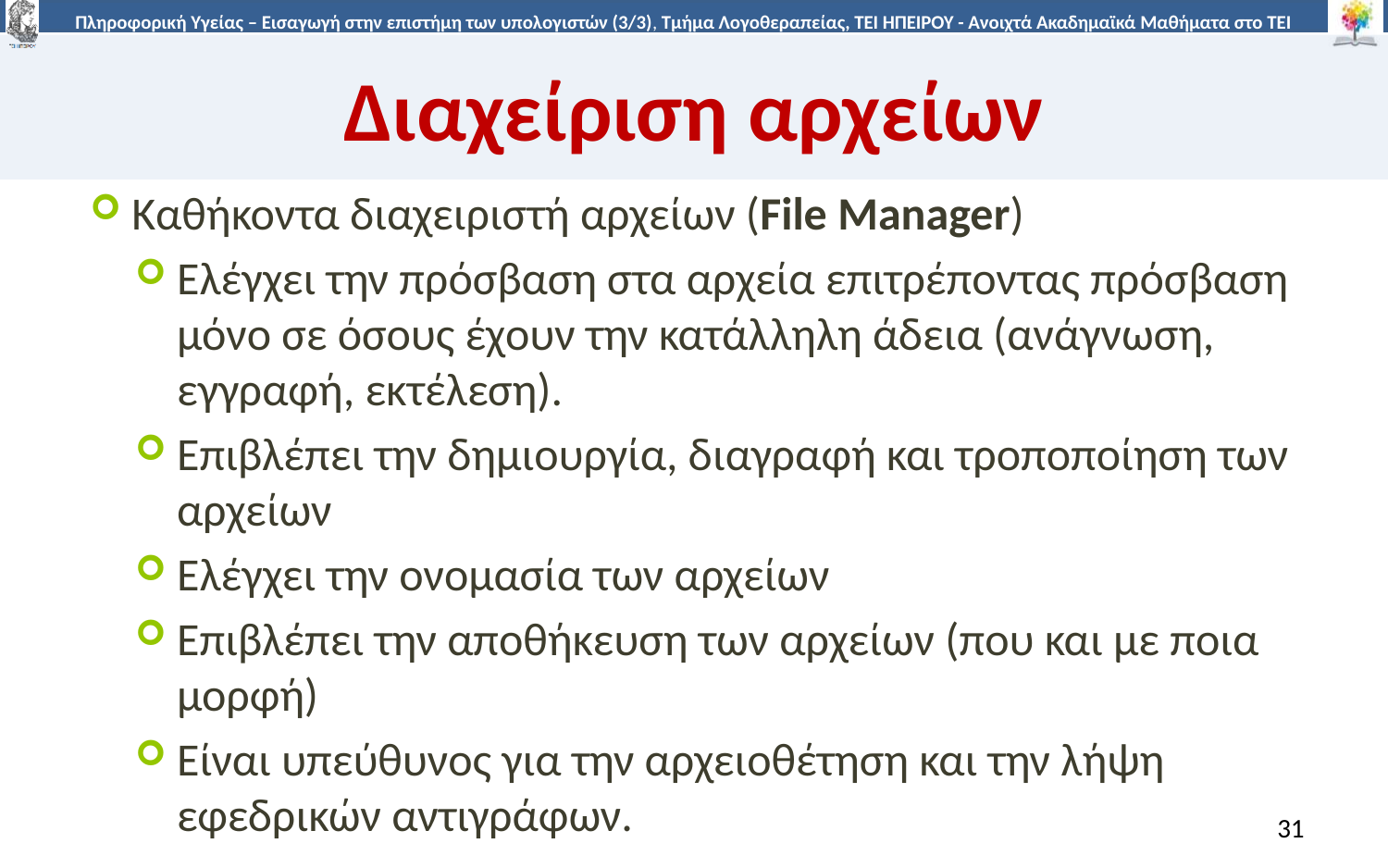

# Διαχείριση αρχείων
Καθήκοντα διαχειριστή αρχείων (File Manager)
Ελέγχει την πρόσβαση στα αρχεία επιτρέποντας πρόσβαση μόνο σε όσους έχουν την κατάλληλη άδεια (ανάγνωση, εγγραφή, εκτέλεση).
Επιβλέπει την δημιουργία, διαγραφή και τροποποίηση των αρχείων
Ελέγχει την ονομασία των αρχείων
Επιβλέπει την αποθήκευση των αρχείων (που και με ποια μορφή)
Είναι υπεύθυνος για την αρχειοθέτηση και την λήψη εφεδρικών αντιγράφων.

31